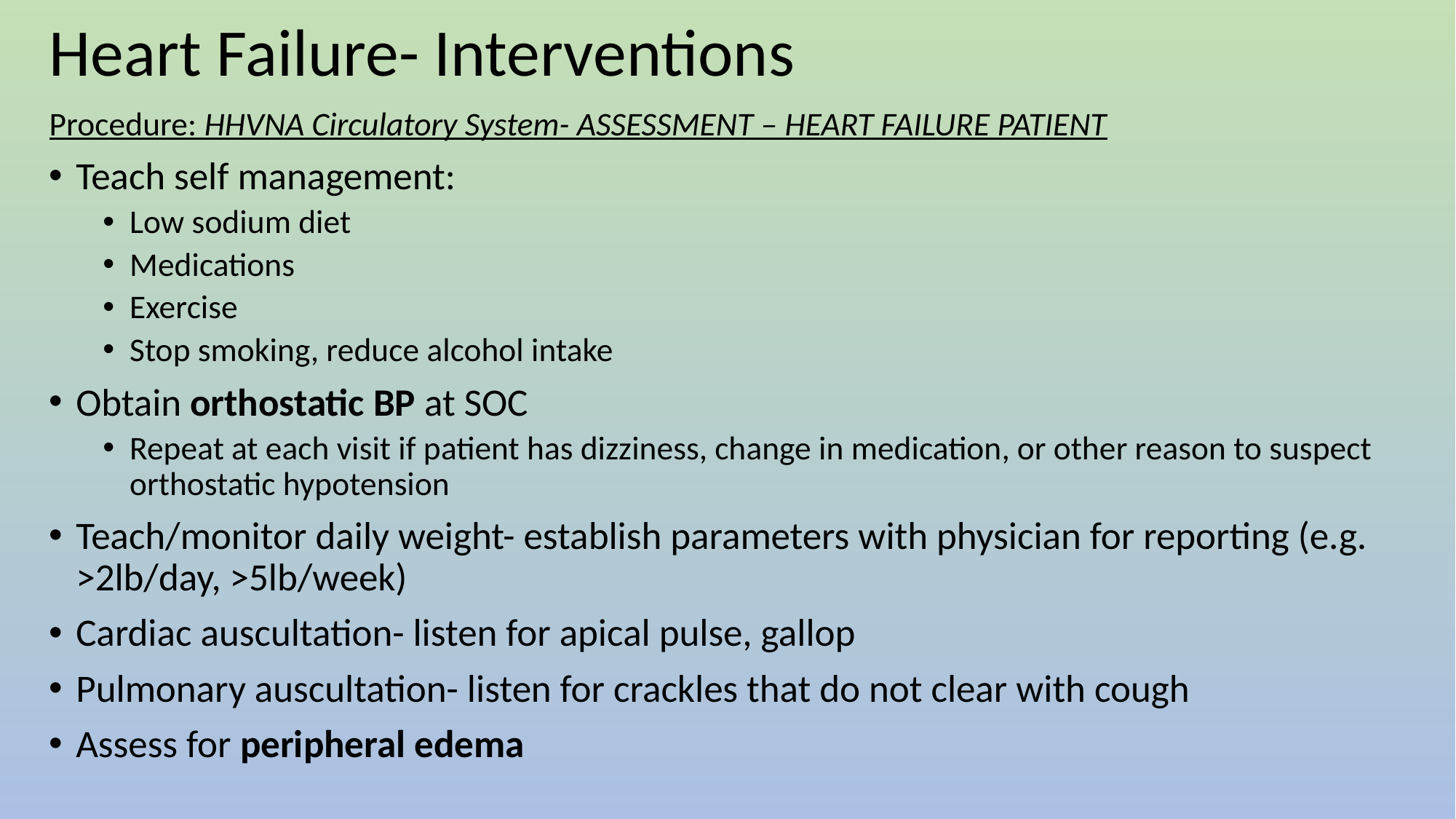

# Heart Failure- Interventions
Procedure: HHVNA Circulatory System- ASSESSMENT – HEART FAILURE PATIENT
Teach self management:
Low sodium diet
Medications
Exercise
Stop smoking, reduce alcohol intake
Obtain orthostatic BP at SOC
Repeat at each visit if patient has dizziness, change in medication, or other reason to suspect orthostatic hypotension
Teach/monitor daily weight- establish parameters with physician for reporting (e.g. >2lb/day, >5lb/week)
Cardiac auscultation- listen for apical pulse, gallop
Pulmonary auscultation- listen for crackles that do not clear with cough
Assess for peripheral edema